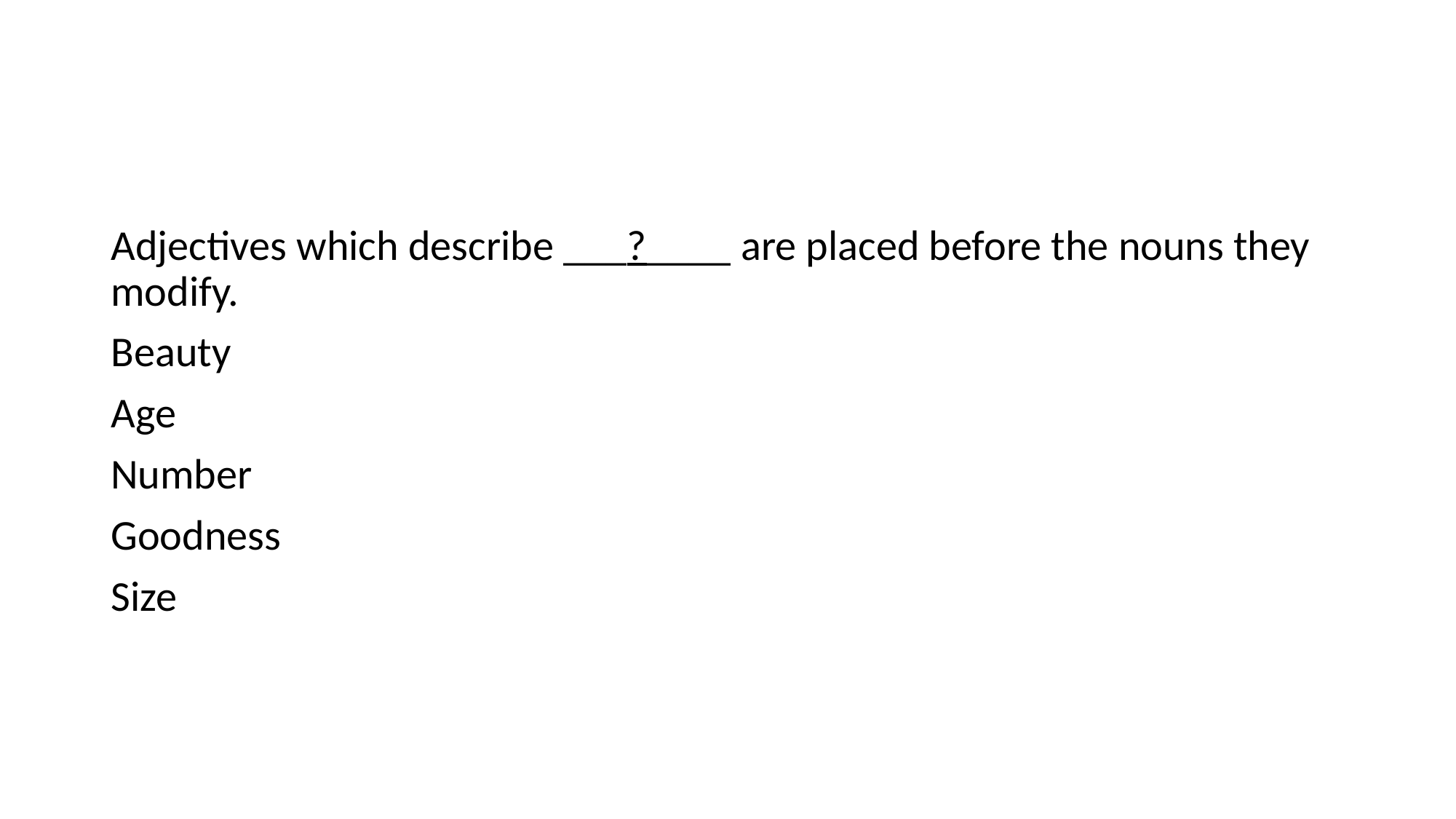

#
Adjectives which describe ___?____ are placed before the nouns they modify.
Beauty
Age
Number
Goodness
Size